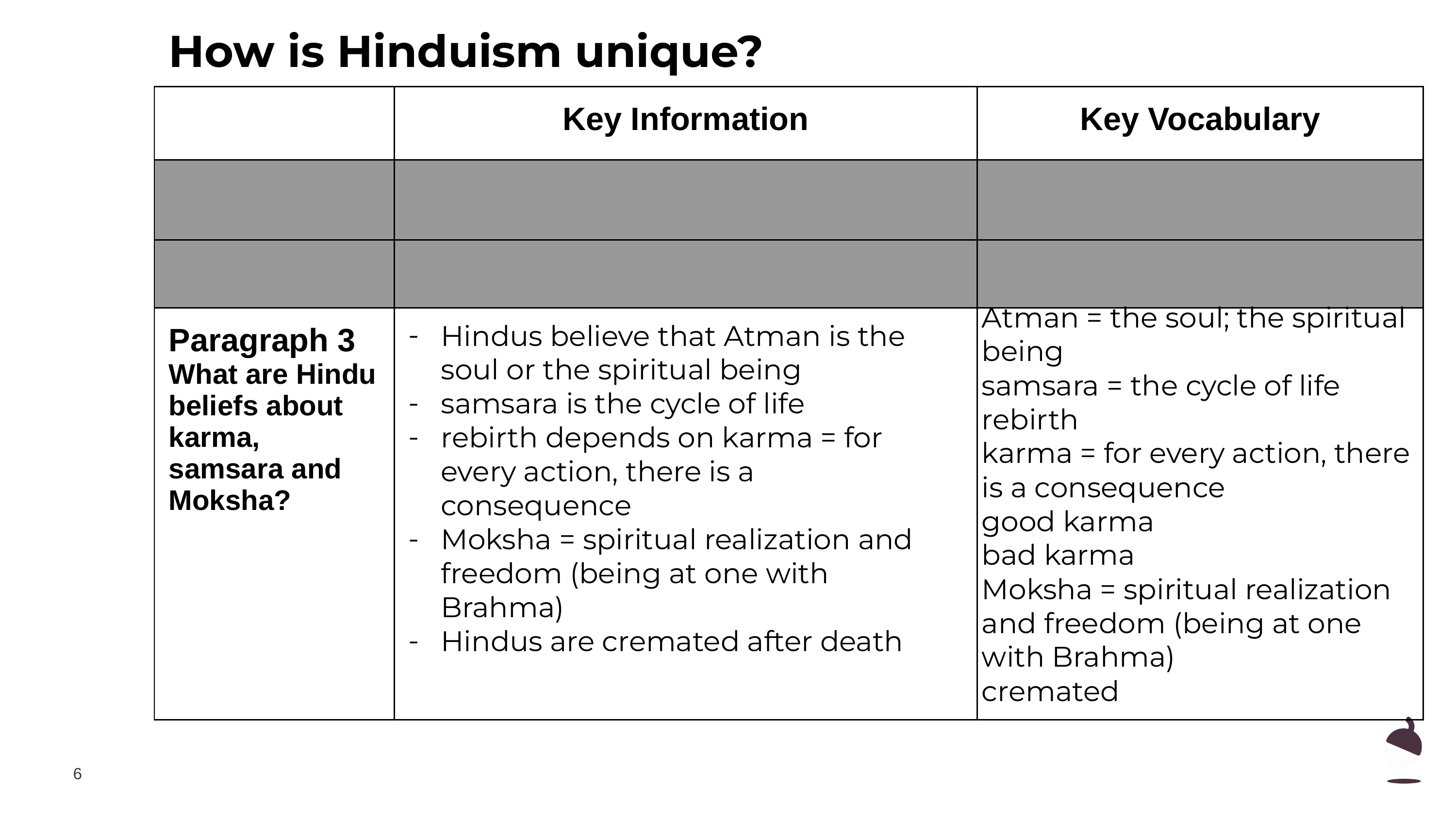

How is Hinduism unique?

|  | Key Information | Key Vocabulary |
| --- | --- | --- |
|  |  |  |
|  |  |  |
| Paragraph 3 What are Hindu beliefs about karma, samsara and Moksha? |  |  |
Atman = the soul; the spiritual being
samsara = the cycle of life
rebirth
karma = for every action, there is a consequence
good karma
bad karma
Moksha = spiritual realization and freedom (being at one with Brahma)
cremated

Hindus believe that Atman is the soul or the spiritual being
samsara is the cycle of life
rebirth depends on karma = for every action, there is a consequence
Moksha = spiritual realization and freedom (being at one with Brahma)
Hindus are cremated after death

6